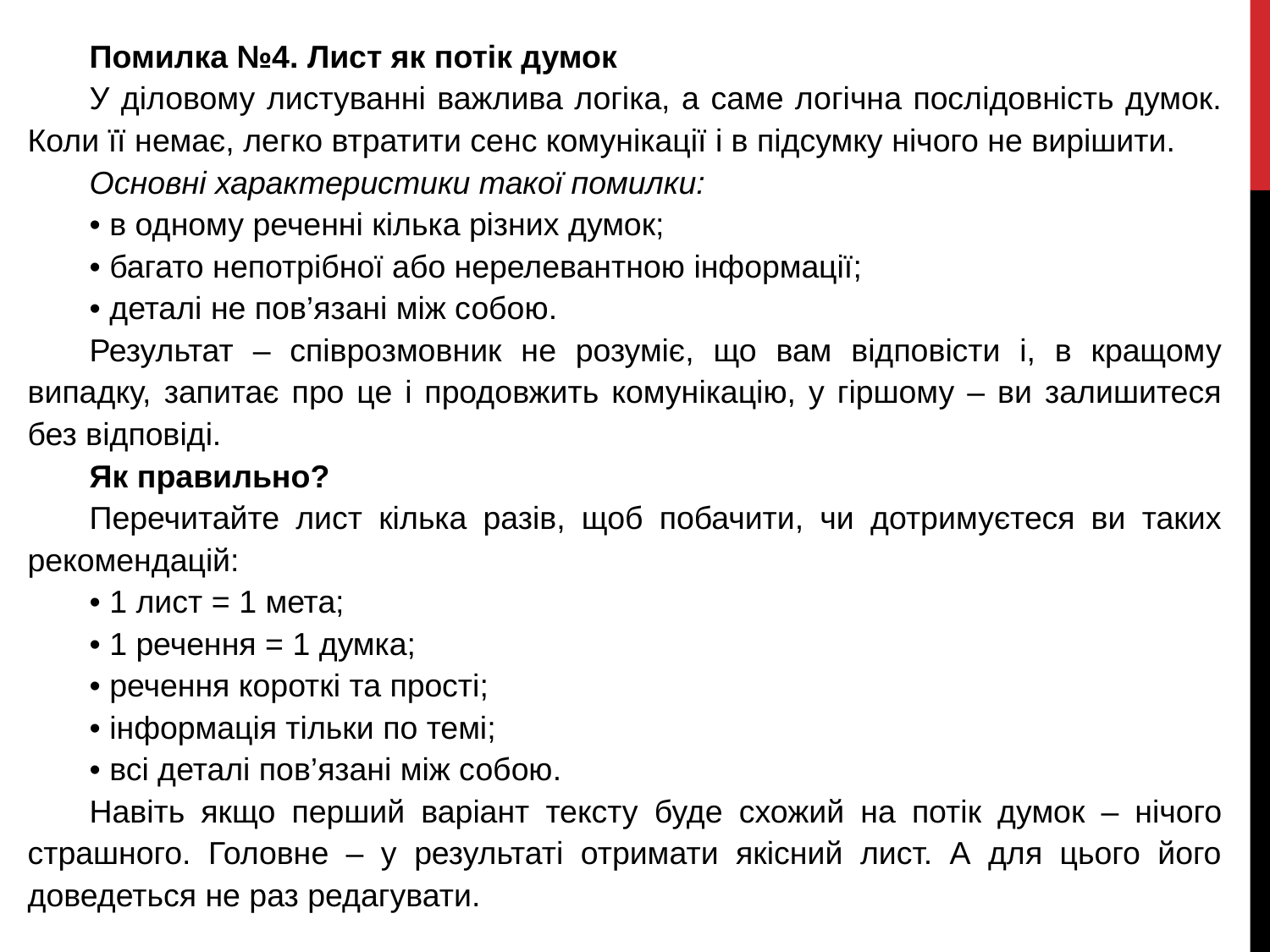

Помилка №4. Лист як потік думок
У діловому листуванні важлива логіка, а саме логічна послідовність думок. Коли її немає, легко втратити сенс комунікації і в підсумку нічого не вирішити.
Основні характеристики такої помилки:
• в одному реченні кілька різних думок;
• багато непотрібної або нерелевантною інформації;
• деталі не пов’язані між собою.
Результат – співрозмовник не розуміє, що вам відповісти і, в кращому випадку, запитає про це і продовжить комунікацію, у гіршому – ви залишитеся без відповіді.
Як правильно?
Перечитайте лист кілька разів, щоб побачити, чи дотримуєтеся ви таких рекомендацій:
• 1 лист = 1 мета;
• 1 речення = 1 думка;
• речення короткі та прості;
• інформація тільки по темі;
• всі деталі пов’язані між собою.
Навіть якщо перший варіант тексту буде схожий на потік думок – нічого страшного. Головне – у результаті отримати якісний лист. А для цього його доведеться не раз редагувати.